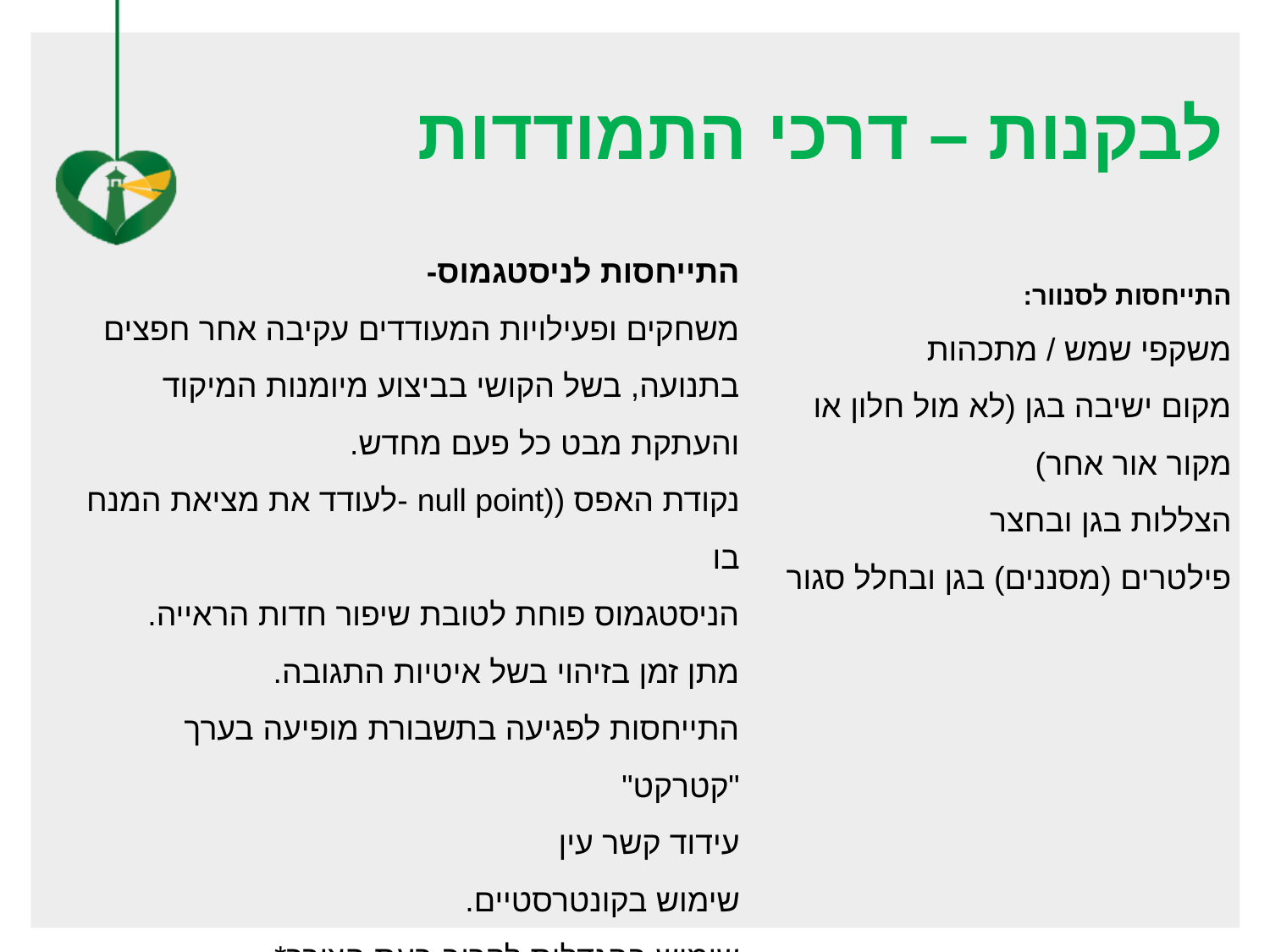

לבקנות – דרכי התמודדות
התייחסות לניסטגמוס-
משחקים ופעילויות המעודדים עקיבה אחר חפצים בתנועה, בשל הקושי בביצוע מיומנות המיקוד והעתקת מבט כל פעם מחדש.
נקודת האפס ((null point -לעודד את מציאת המנח בו
הניסטגמוס פוחת לטובת שיפור חדות הראייה.
מתן זמן בזיהוי בשל איטיות התגובה.
התייחסות לפגיעה בתשבורת מופיעה בערך "קטרקט"
עידוד קשר עין
שימוש בקונטרסטיים.
שימוש בהגדלות לקרוב בעת הצורך*
התייחסות לסנוור:
משקפי שמש / מתכהות
מקום ישיבה בגן (לא מול חלון או מקור אור אחר)
הצללות בגן ובחצר
פילטרים (מסננים) בגן ובחלל סגור